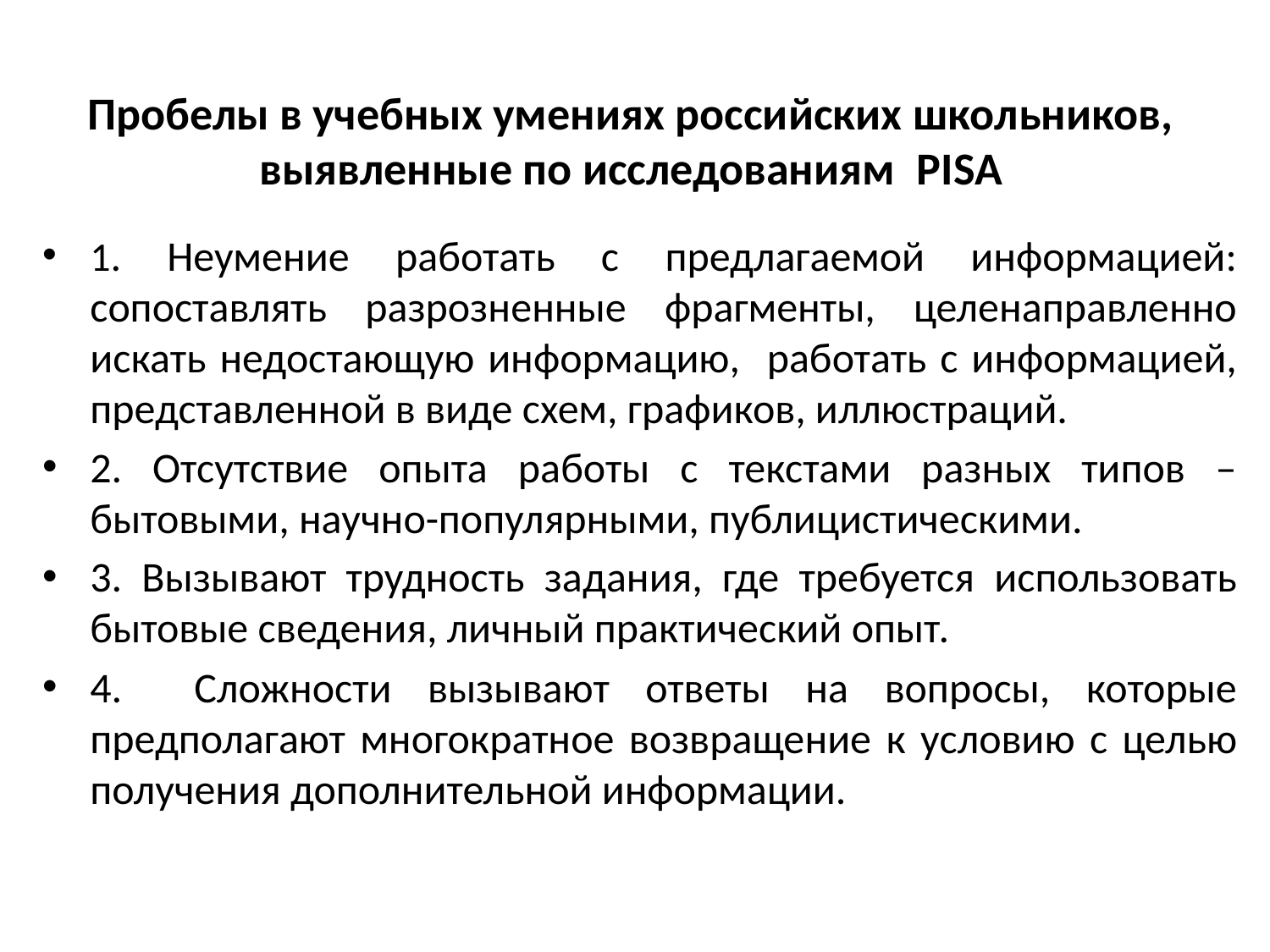

# Пробелы в учебных умениях российских школьников, выявленные по исследованиям  PISA
1. Неумение работать с предлагаемой информацией: сопоставлять разрозненные фрагменты, целенаправленно искать недостающую информацию,  работать с информацией, представленной в виде схем, графиков, иллюстраций.
2. Отсутствие опыта работы с текстами разных типов – бытовыми, научно-популярными, публицистическими.
3. Вызывают трудность задания, где требуется использовать бытовые сведения, личный практический опыт.
4.  Сложности вызывают ответы на вопросы, которые предполагают многократное возвращение к условию с целью получения дополнительной информации.